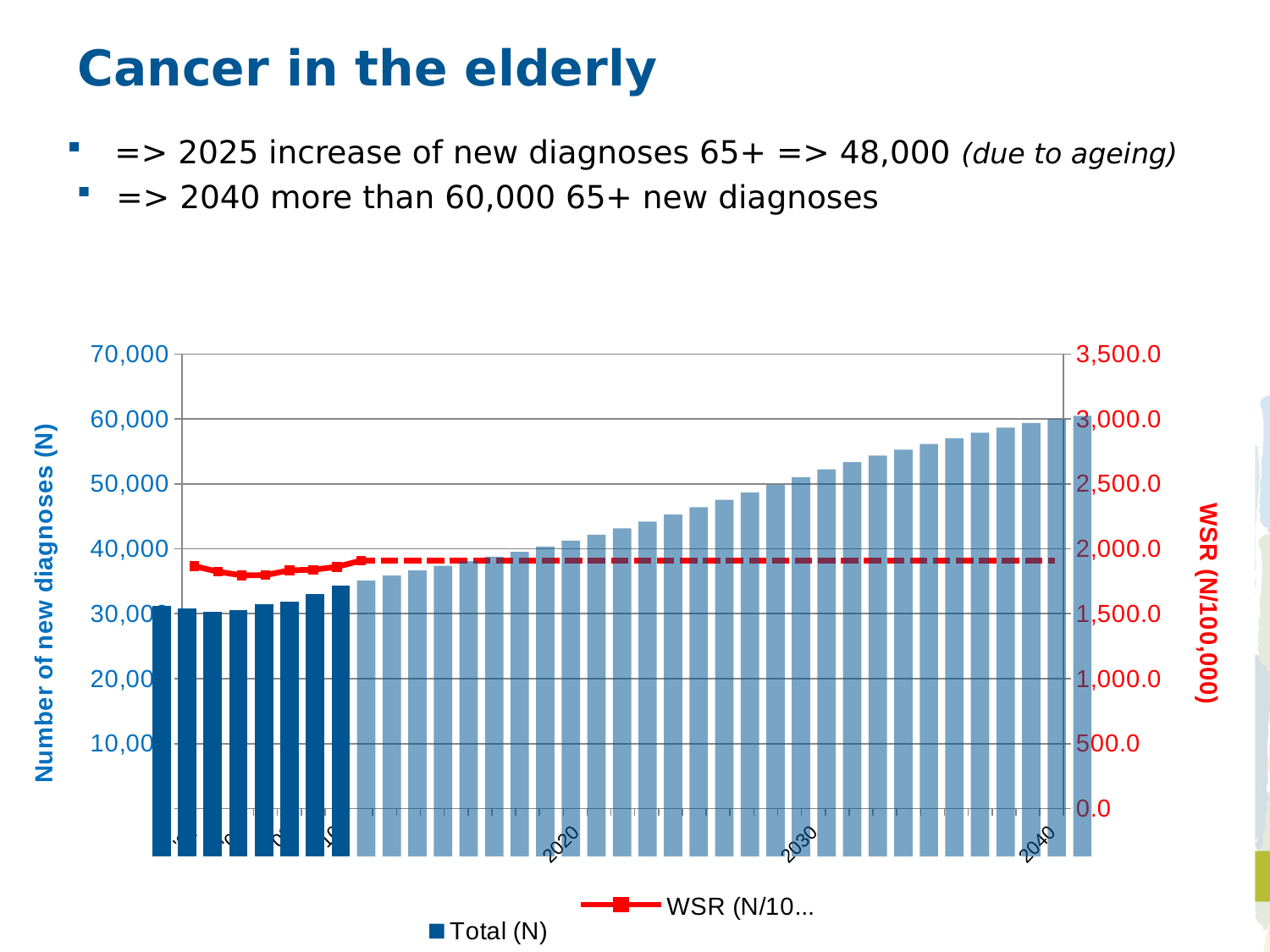

# Cancer in the elderly
=> 2025 increase of new diagnoses 65+ => 48,000 (due to ageing)
=> 2040 more than 60,000 65+ new diagnoses

### Chart

| Category | Total (N) |  |
|---|---|---|
| '04 | 34603.0 | None |
| '05 | 34212.0 | None |
| '06 | 33759.0 | None |
| '07 | 33980.0 | None |
| '08 | 34832.0 | None |
| '09 | 35154.0 | None |
| '10 | 36213.0 | None |
| '11 | 37344.0 | None |
|  | None | 38030.97 |
|  | None | 38718.62 |
|  | None | 39426.99 |
| 2015 | None | 40086.74 |
|  | None | 40712.1 |
|  | None | 41313.0 |
|  | None | 42006.13 |
|  | None | 42740.36 |
| 2020 | None | 43527.49 |
|  | None | 44355.56 |
|  | None | 45247.48 |
|  | None | 46176.62 |
|  | None | 47141.25 |
| 2025 | None | 48155.5 |
|  | None | 49164.99 |
|  | None | 50206.19 |
|  | None | 51236.7 |
|  | None | 52291.63 |
| 2030 | None | 53375.52 |
|  | None | 54368.46 |
|  | None | 55265.64 |
|  | None | 56085.8 |
|  | None | 56868.33 |
| 2035 | None | 57647.3 |
|  | None | 58406.52 |
|  | None | 59124.98 |
|  | None | 59752.87 |
|  | None | 60284.74 |
| 2040 | None | 60740.11 |

### Chart

| Category | Total (N) |  | WSR (N/100,000) |  |
|---|---|---|---|---|
| '04 | 34603.0 | None | 1866.66 | None |
| '05 | 34212.0 | None | 1824.2 | None |
| '06 | 33759.0 | None | 1795.11 | None |
| '07 | 33980.0 | None | 1798.06 | None |
| '08 | 34832.0 | None | 1834.04 | None |
| '09 | 35154.0 | None | 1839.18 | None |
| '10 | 36213.0 | None | 1861.17 | None |
| '11 | 37344.0 | None | 1909.24 | 1909.24 |
|  | None | 38030.97 | None | 1909.24 |
|  | None | 38718.62 | None | 1909.24 |
|  | None | 39426.99 | None | 1909.24 |
| 2015 | None | 40086.74 | None | 1909.24 |
|  | None | 40712.1 | None | 1909.24 |
|  | None | 41313.0 | None | 1909.24 |
|  | None | 42006.13 | None | 1909.24 |
|  | None | 42740.36 | None | 1909.24 |
| 2020 | None | 43527.49 | None | 1909.24 |
|  | None | 44355.56 | None | 1909.24 |
|  | None | 45247.48 | None | 1909.24 |
|  | None | 46176.62 | None | 1909.24 |
|  | None | 47141.25 | None | 1909.24 |
| 2025 | None | 48155.5 | None | 1909.24 |
|  | None | 49164.99 | None | 1909.24 |
|  | None | 50206.19 | None | 1909.24 |
|  | None | 51236.7 | None | 1909.24 |
|  | None | 52291.63 | None | 1909.24 |
| 2030 | None | 53375.52 | None | 1909.24 |
|  | None | 54368.46 | None | 1909.24 |
|  | None | 55265.64 | None | 1909.24 |
|  | None | 56085.8 | None | 1909.24 |
|  | None | 56868.33 | None | 1909.24 |
| 2035 | None | 57647.3 | None | 1909.24 |
|  | None | 58406.52 | None | 1909.24 |
|  | None | 59124.98 | None | 1909.24 |
|  | None | 59752.87 | None | 1909.24 |
|  | None | 60284.74 | None | 1909.24 |
| 2040 | None | 60740.11 | None | 1909.24 |